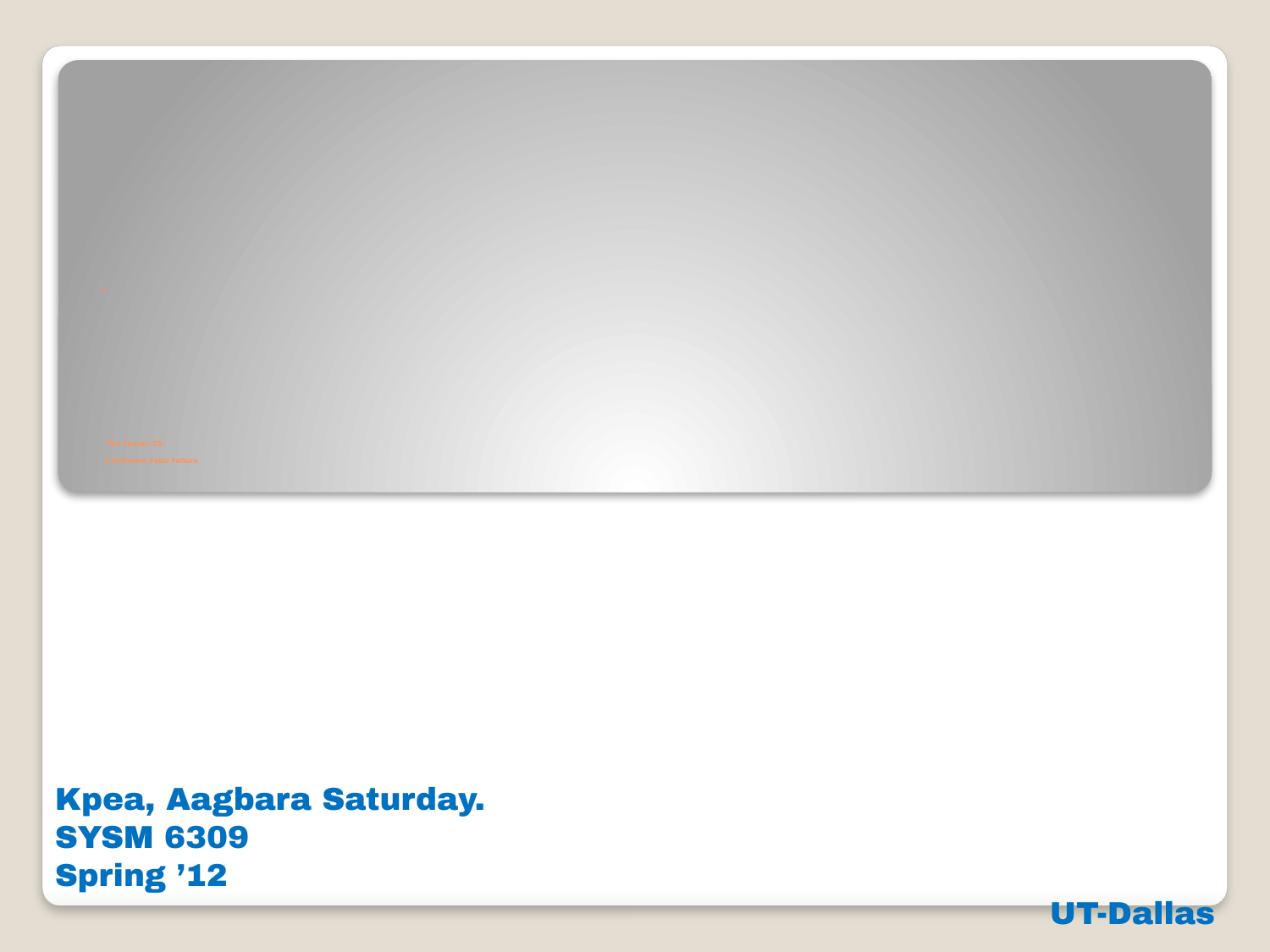

# The Therac-25: A Software Fatal Failure
Kpea, Aagbara Saturday.
SYSM 6309
Spring ’12
UT-Dallas